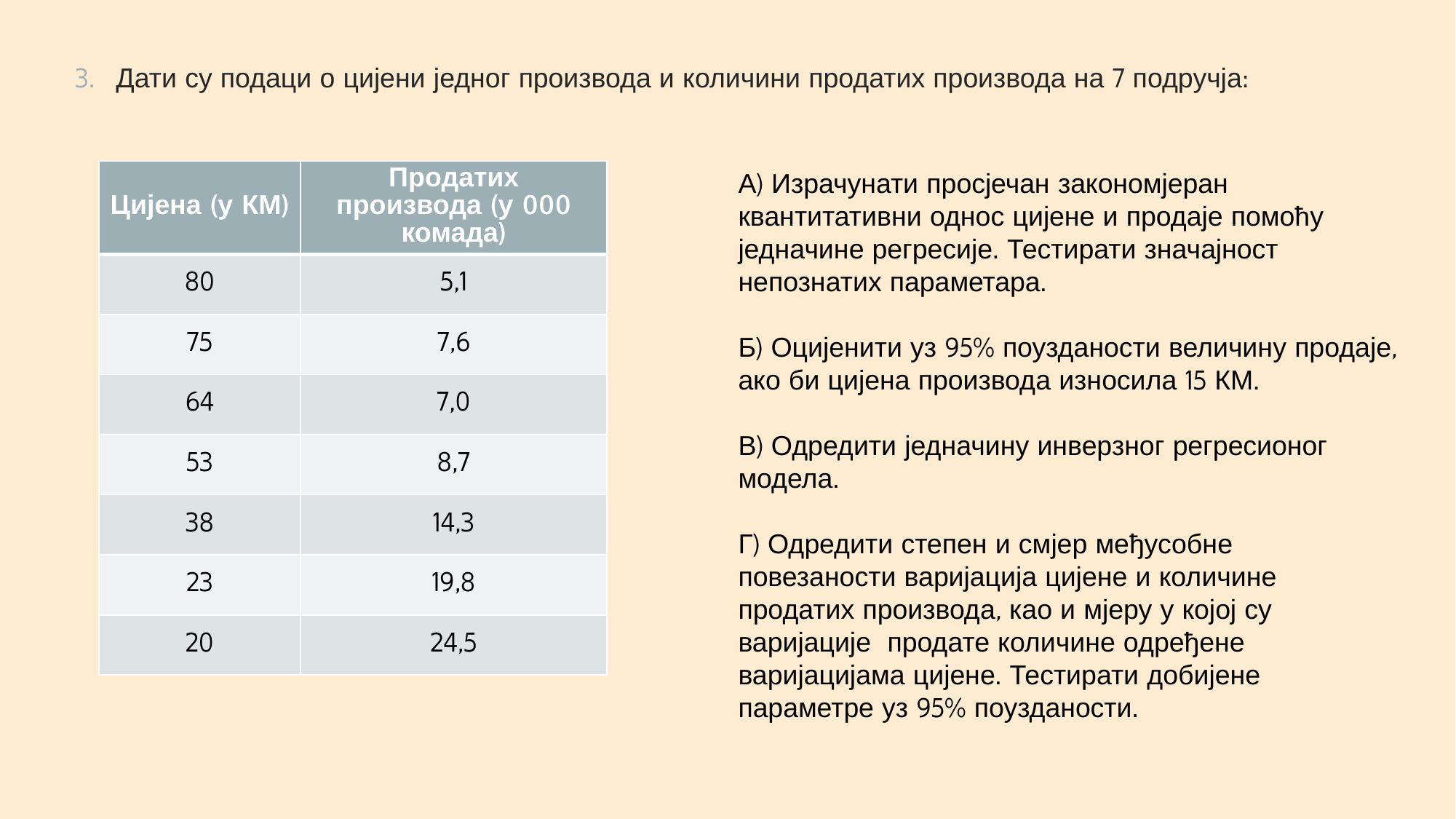

Дати су подаци о цијени једног производа и количини продатих производа на 7 подручја:

| Цијена (у КМ) | Продатих производа (у 000 комада) |
| --- | --- |
| 80 | 5,1 |
| 75 | 7,6 |
| 64 | 7,0 |
| 53 | 8,7 |
| 38 | 14,3 |
| 23 | 19,8 |
| 20 | 24,5 |
А) Израчунати просјечан закономјеран квантитативни однос цијене и продаје помоћу једначине регресије. Тестирати значајност непознатих параметара.

Б) Оцијенити уз 95% поузданости величину продаје, ако би цијена производа износила 15 КМ.

В) Одредити једначину инверзног регресионог модела.

Г) Одредити степен и смјер међусобне повезаности варијација цијене и количине продатих производа, као и мјеру у којој су варијације  продате количине одређене варијацијама цијене. Тестирати добијене параметре уз 95% поузданости.